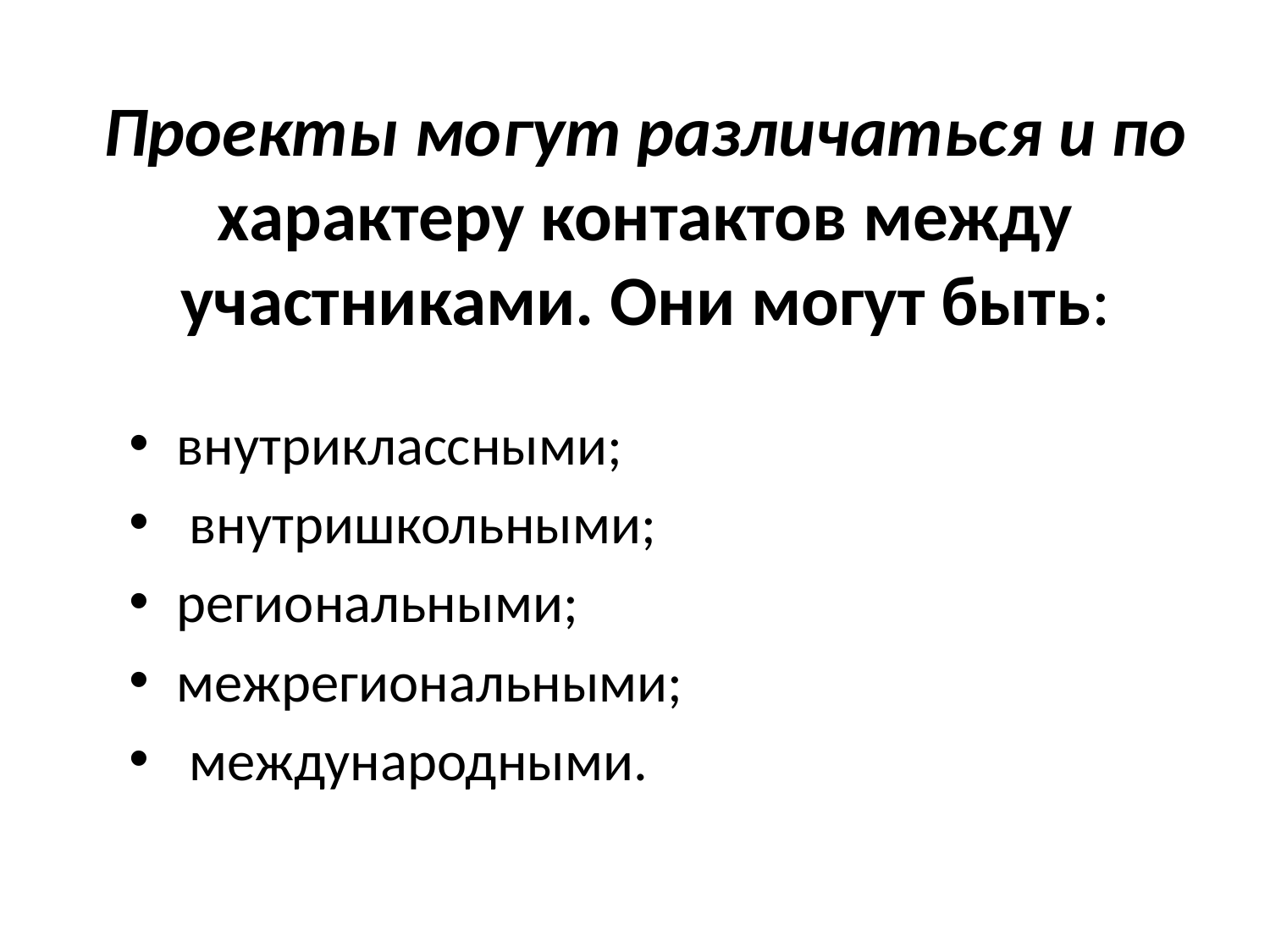

# Проекты могут различаться и по характеру контактов между участниками. Они могут быть:
внутриклассными;
 внутришкольными;
региональными;
межрегиональными;
 международными.